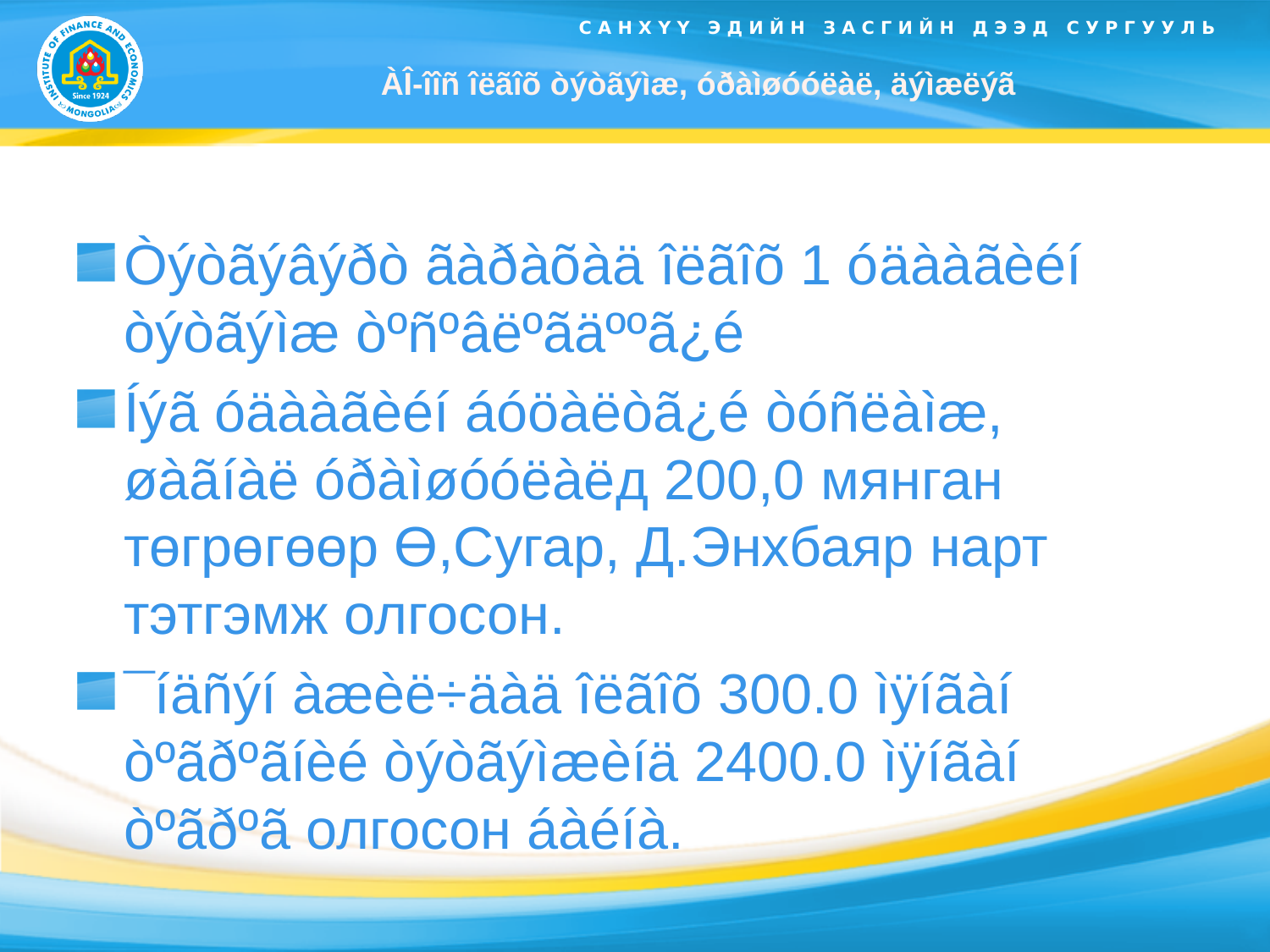

# ÀÎ-îîñ îëãîõ òýòãýìæ, óðàìøóóëàë, äýìæëýã
Òýòãýâýðò ãàðàõàä îëãîõ 1 óäààãèéí òýòãýìæ òºñºâëºãäººã¿é
Íýã óäààãèéí áóöàëòã¿é òóñëàìæ, øàãíàë óðàìøóóëàëд 200,0 мянган төгрөгөөр Ө,Сугар, Д.Энхбаяр нарт тэтгэмж олгосон.
¯íäñýí àæèë÷äàä îëãîõ 300.0 ìÿíãàí òºãðºãíèé òýòãýìæèíä 2400.0 ìÿíãàí òºãðºã олгосон áàéíà.